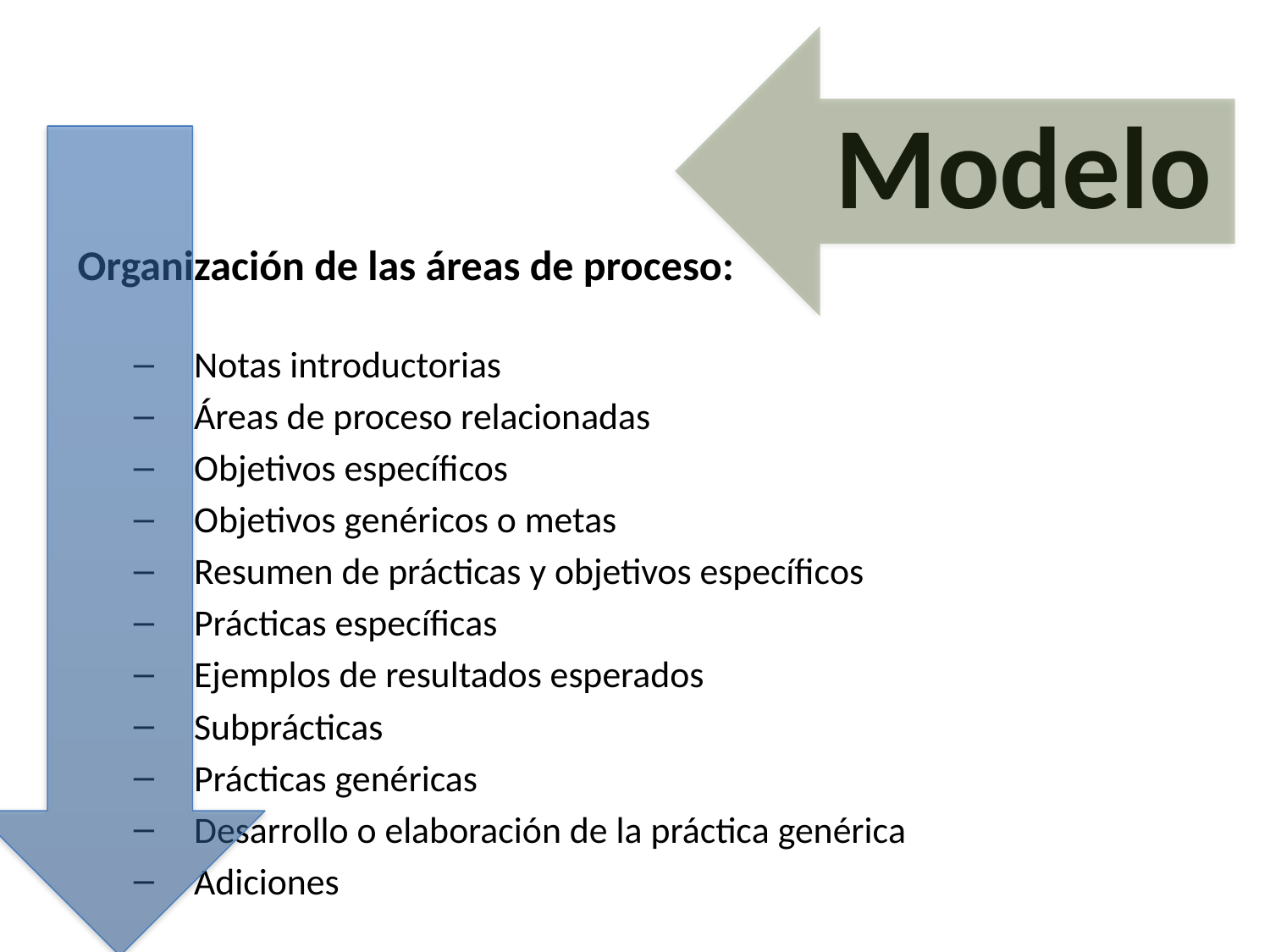

# Modelo

Organización de las áreas de proceso:

   Notas introductorias
   Áreas de proceso relacionadas
   Objetivos específicos
   Objetivos genéricos o metas
   Resumen de prácticas y objetivos específicos
   Prácticas específicas
   Ejemplos de resultados esperados
   Subprácticas
   Prácticas genéricas
   Desarrollo o elaboración de la práctica genérica
   Adiciones